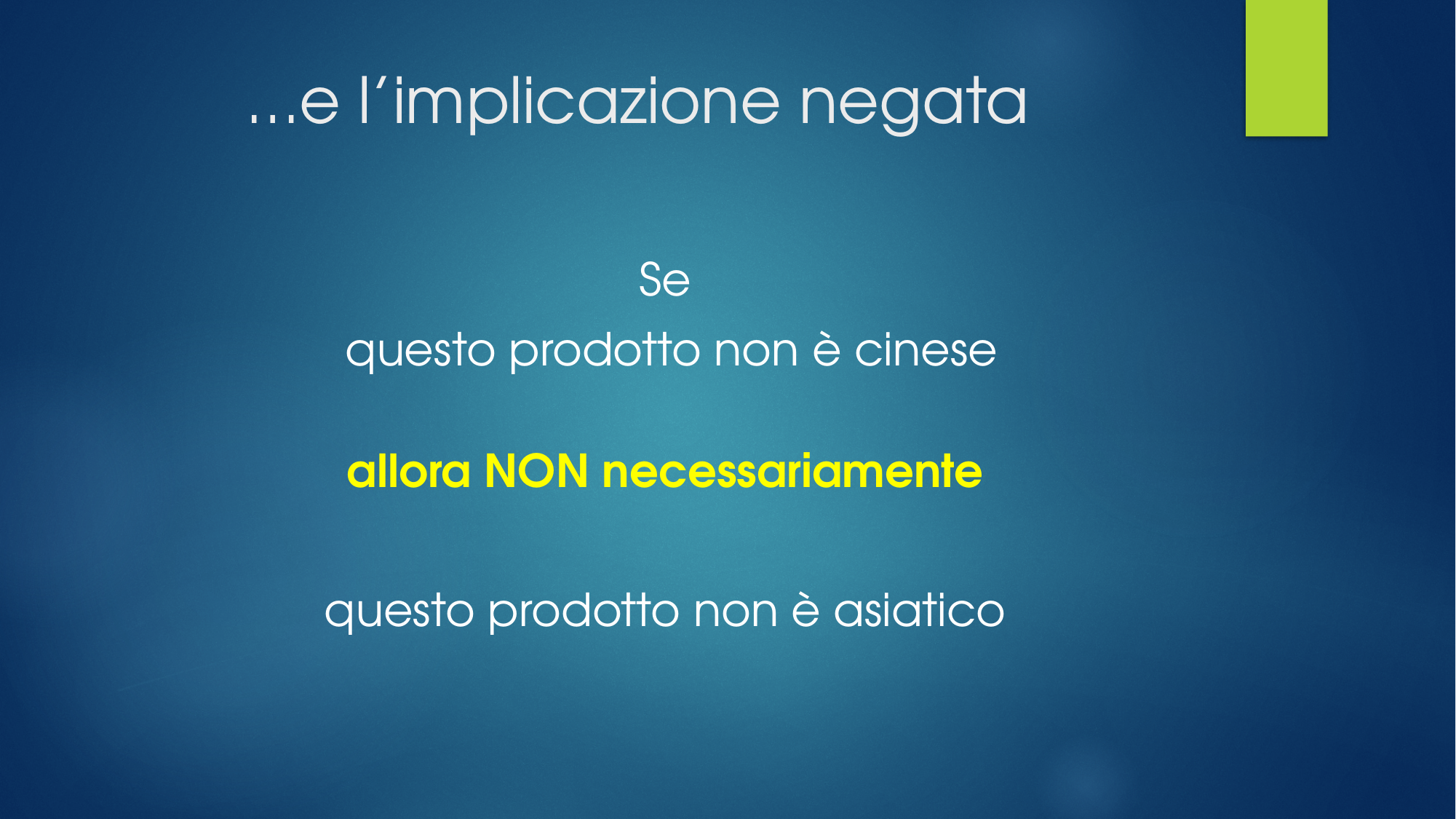

# …e l’implicazione negata
Se
 questo prodotto non è cinese

allora NON necessariamente

questo prodotto non è asiatico